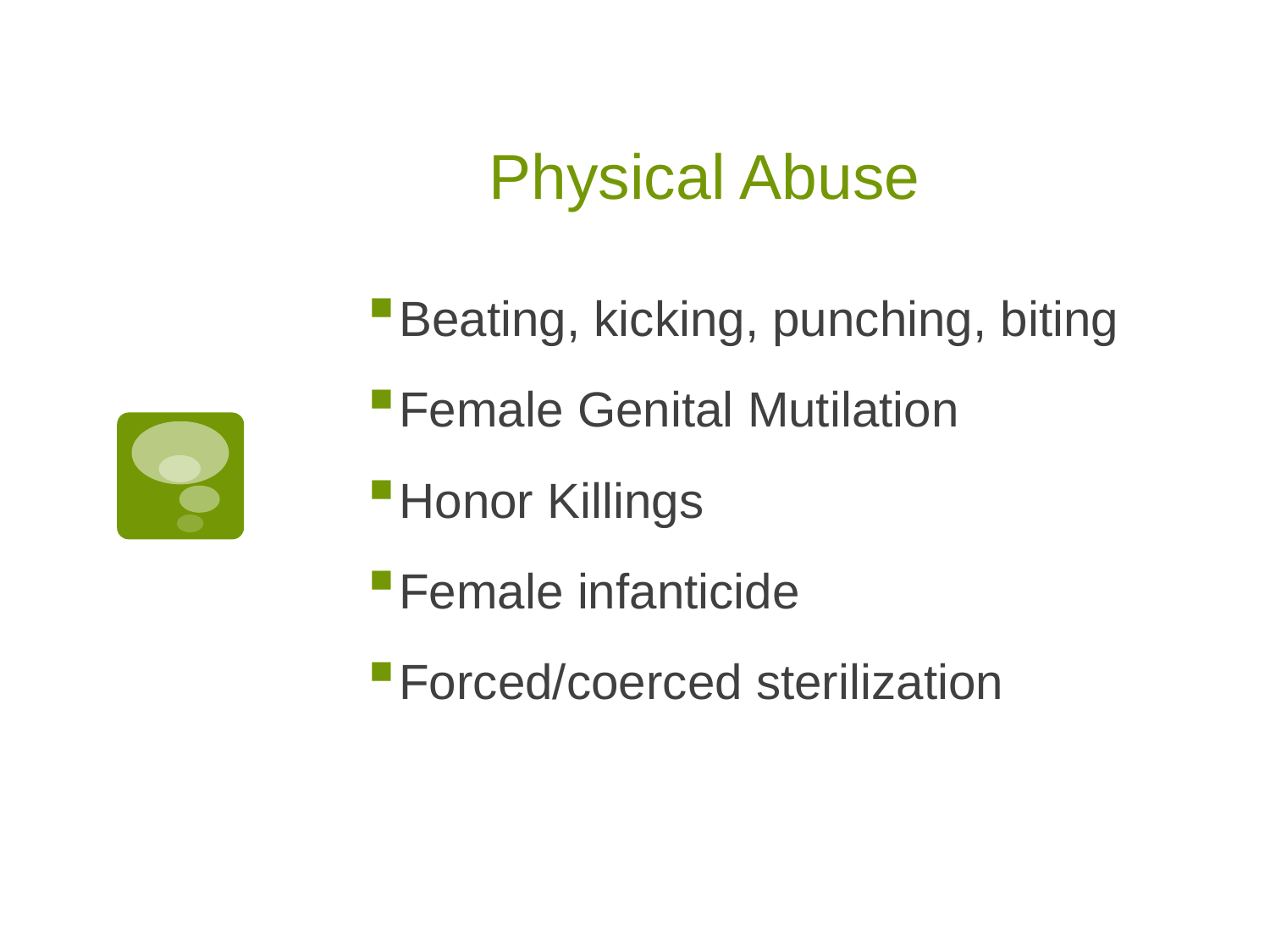

# Physical Abuse
Beating, kicking, punching, biting
Female Genital Mutilation
Honor Killings
Female infanticide
Forced/coerced sterilization